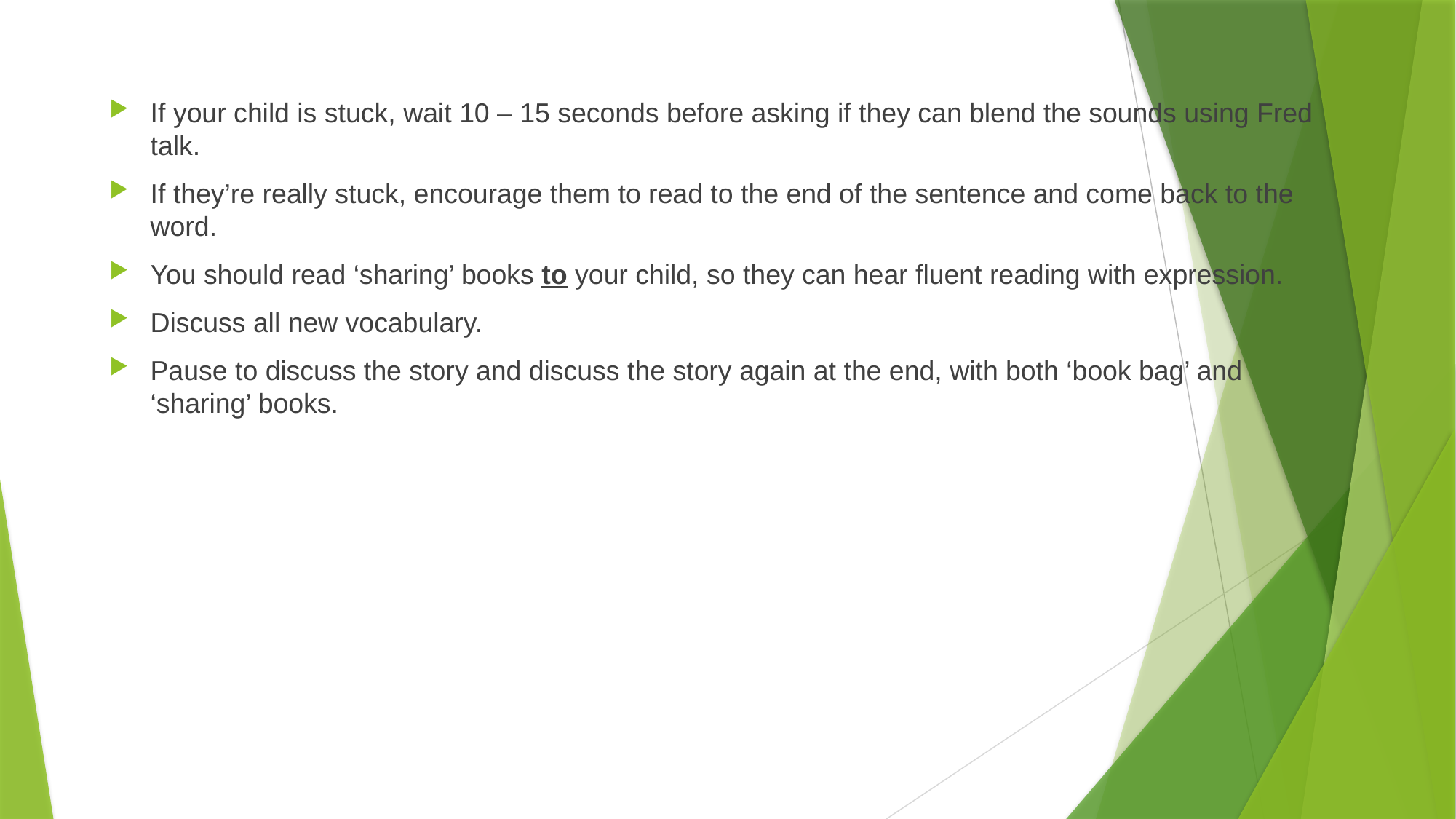

If your child is stuck, wait 10 – 15 seconds before asking if they can blend the sounds using Fred talk.
If they’re really stuck, encourage them to read to the end of the sentence and come back to the word.
You should read ‘sharing’ books to your child, so they can hear fluent reading with expression.
Discuss all new vocabulary.
Pause to discuss the story and discuss the story again at the end, with both ‘book bag’ and ‘sharing’ books.